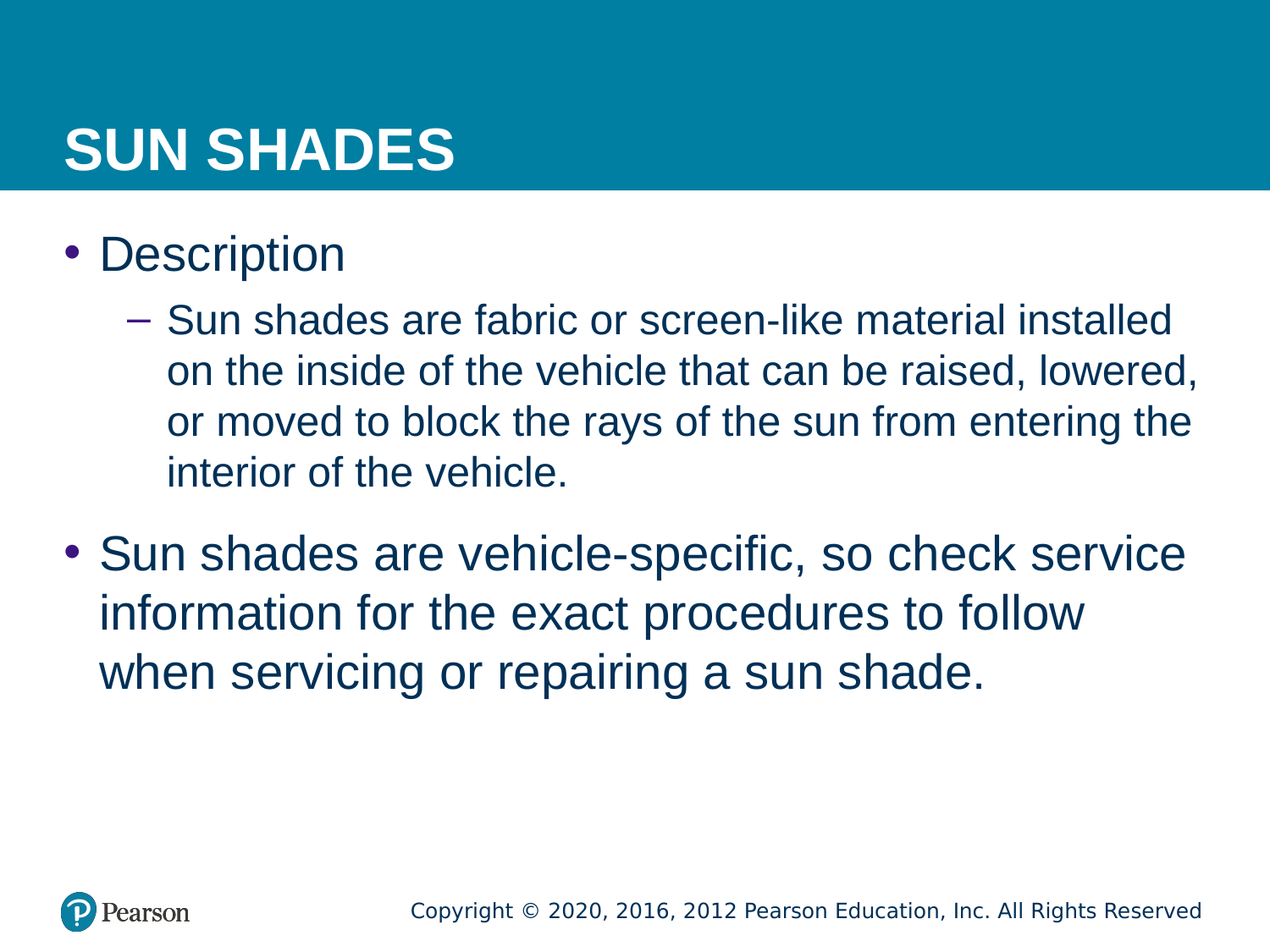

# SUN SHADES
Description
Sun shades are fabric or screen-like material installed on the inside of the vehicle that can be raised, lowered, or moved to block the rays of the sun from entering the interior of the vehicle.
Sun shades are vehicle-specific, so check service information for the exact procedures to follow when servicing or repairing a sun shade.